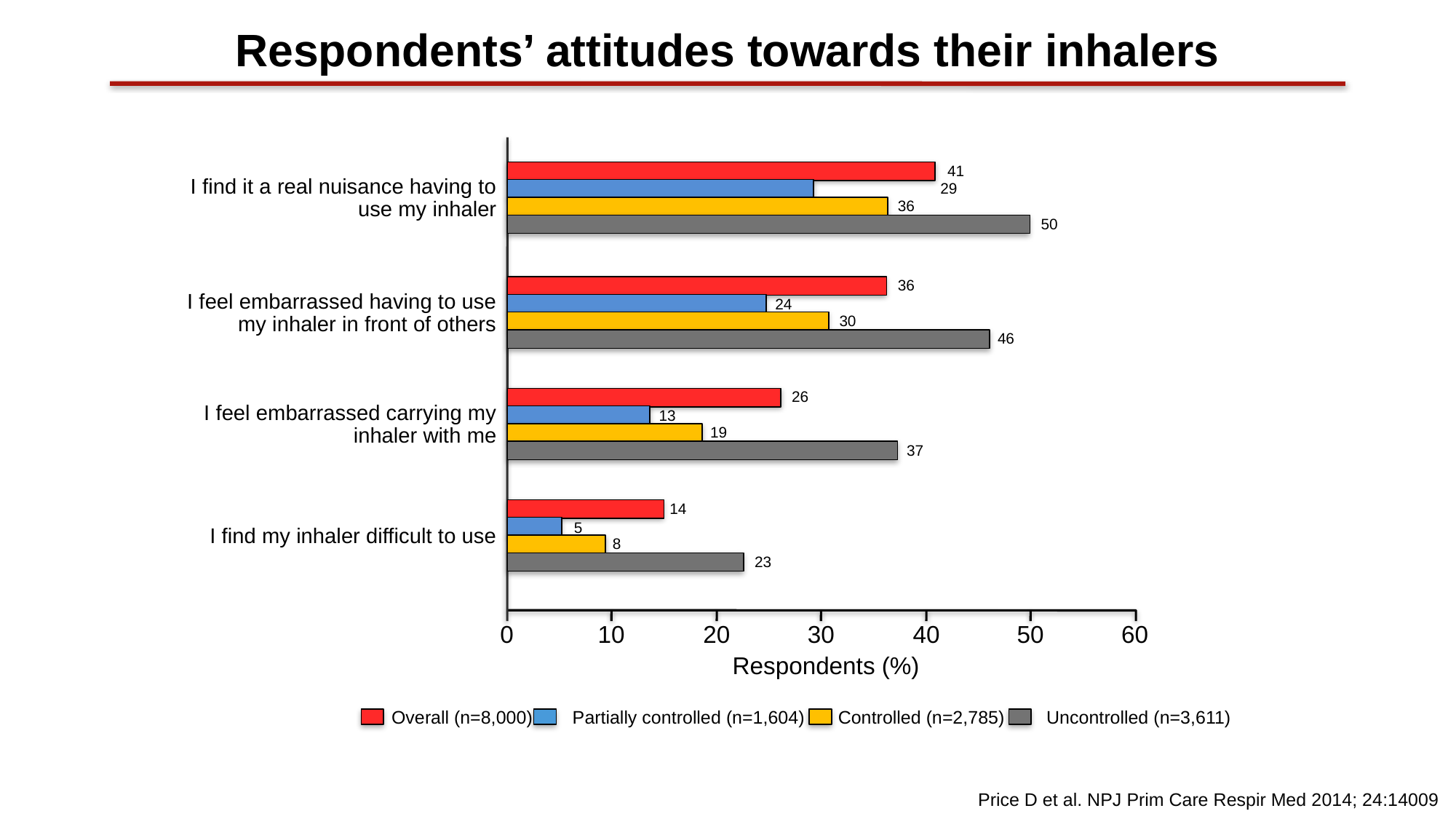

Respondents’ attitudes towards their inhalers
41

I find it a real nuisance having to use my inhaler
29

36

50

36

I feel embarrassed having to use my inhaler in front of others
24

30

46

26

I feel embarrassed carrying my inhaler with me
13

19

37

14

5

I find my inhaler difficult to use
8

23

0
10
20
30
40
50
60
Respondents (%)
Overall (n=8,000)
Partially controlled (n=1,604)
Controlled (n=2,785)
Uncontrolled (n=3,611)

Price D et al. NPJ Prim Care Respir Med 2014; 24:14009